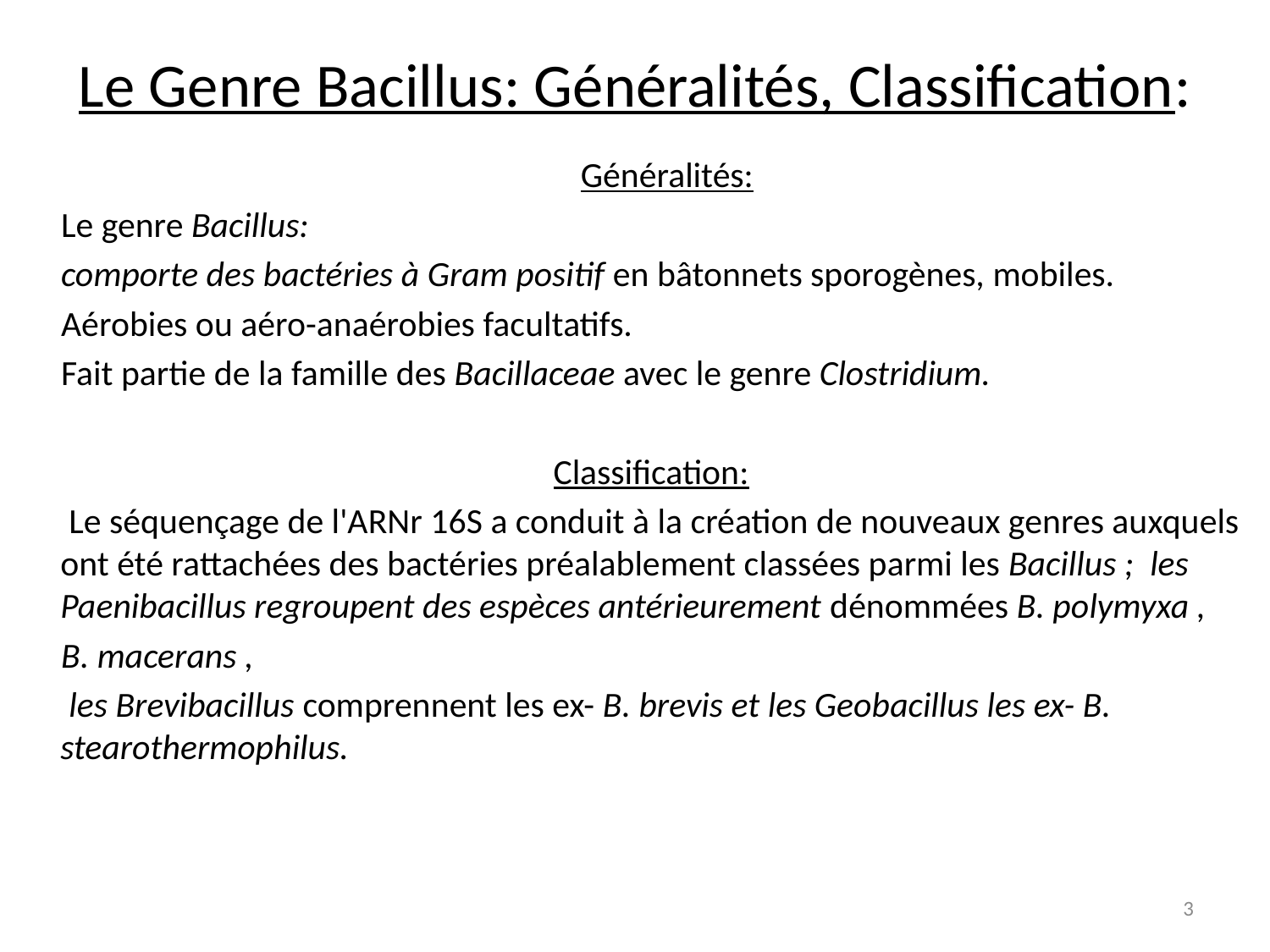

# Le Genre Bacillus: Généralités, Classification:
        Généralités:
      Le genre Bacillus:
      comporte des bactéries à Gram positif en bâtonnets sporogènes, mobiles.
      Aérobies ou aéro-anaérobies facultatifs.
      Fait partie de la famille des Bacillaceae avec le genre Clostridium.

    Classification:
       Le séquençage de l'ARNr 16S a conduit à la création de nouveaux genres auxquels ont été rattachées des bactéries préalablement classées parmi les Bacillus ;  les Paenibacillus regroupent des espèces antérieurement dénommées B. polymyxa ,
      B. macerans ,
       les Brevibacillus comprennent les ex- B. brevis et les Geobacillus les ex- B. stearothermophilus.
3